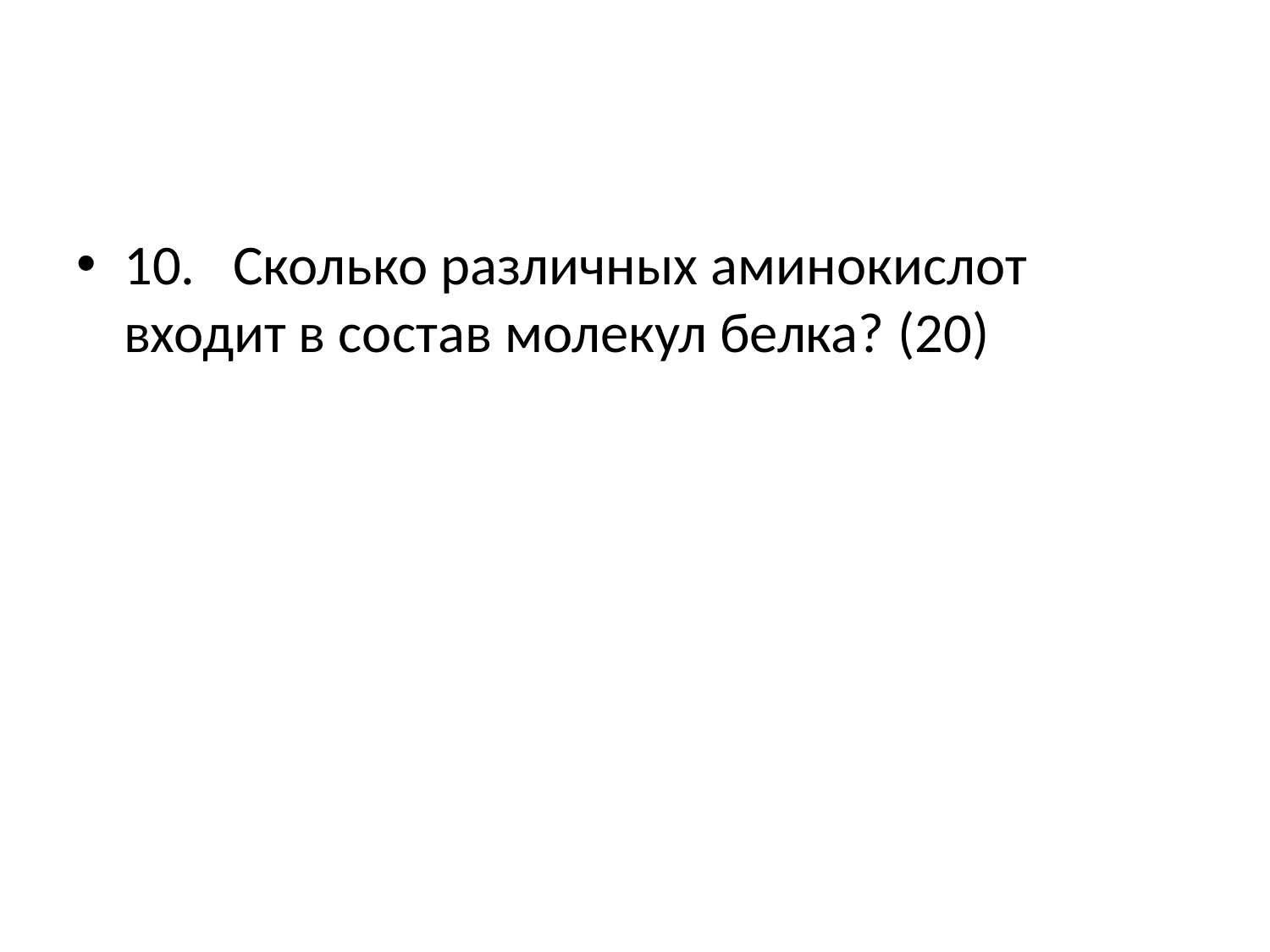

#
10.   Сколько различных аминокислот входит в состав молекул белка? (20)